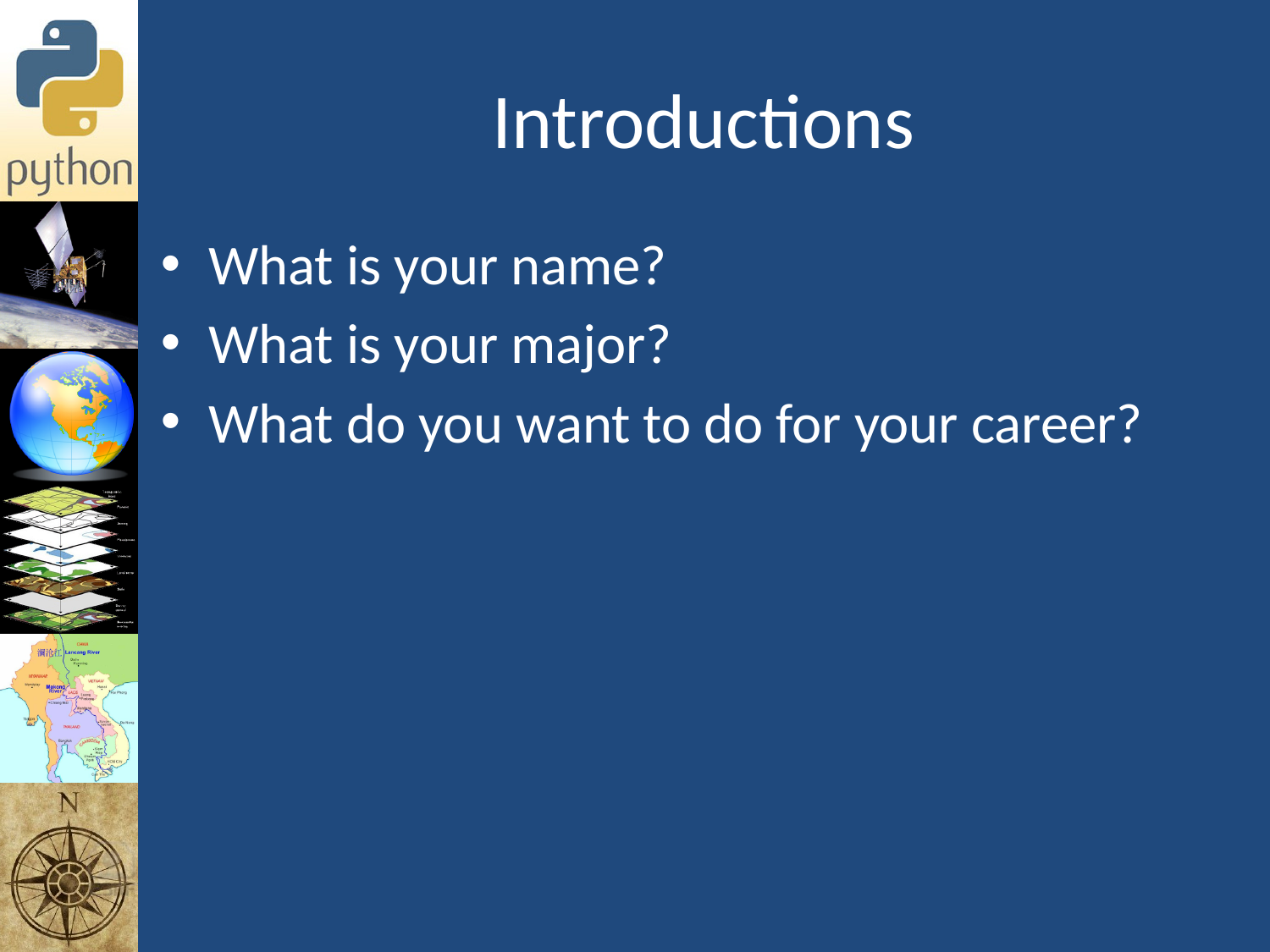

# Introductions
What is your name?
What is your major?
What do you want to do for your career?